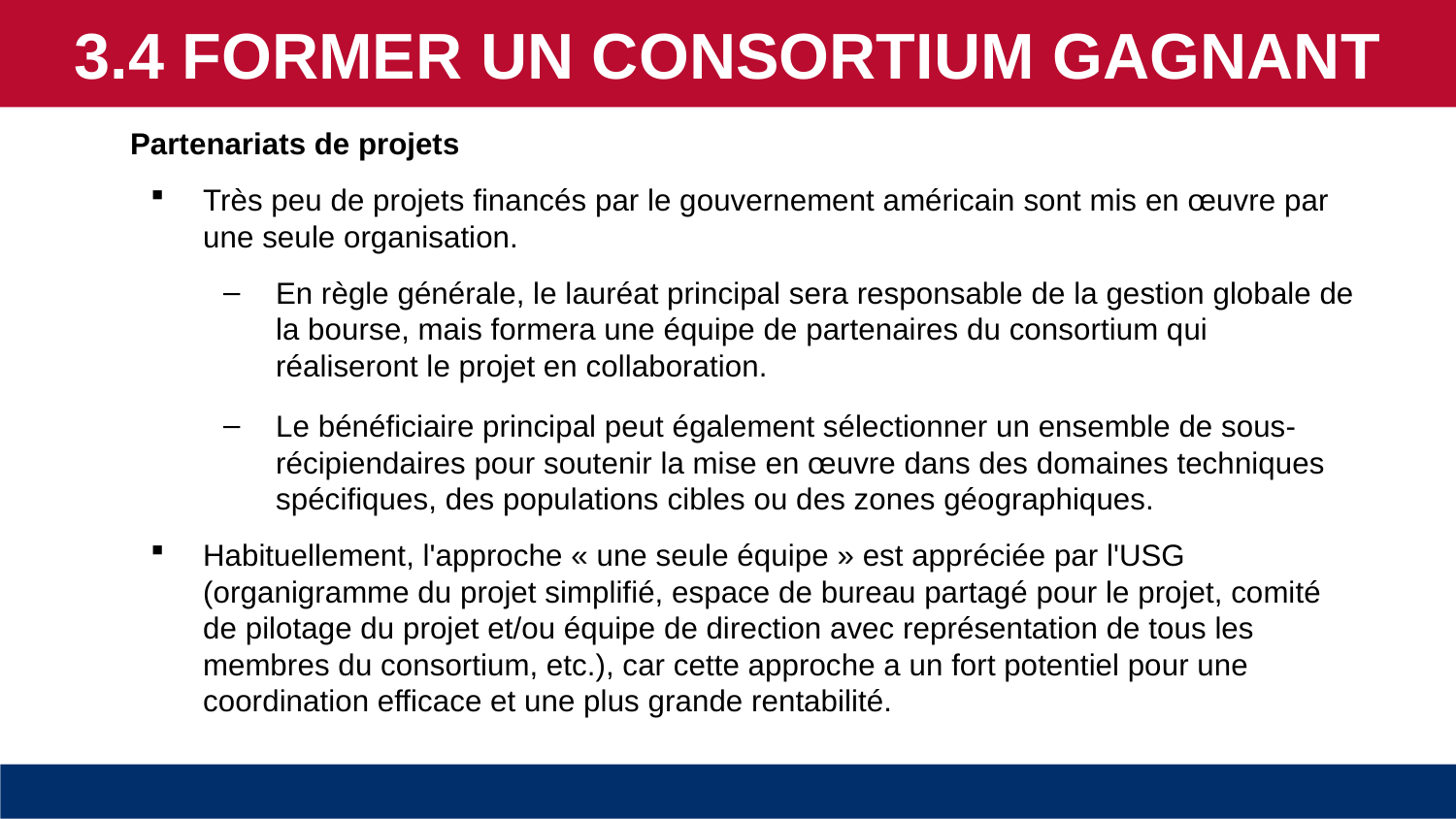

3.4 FORMER UN CONSORTIUM GAGNANT
Partenariats de projets
Très peu de projets financés par le gouvernement américain sont mis en œuvre par une seule organisation.
En règle générale, le lauréat principal sera responsable de la gestion globale de la bourse, mais formera une équipe de partenaires du consortium qui réaliseront le projet en collaboration.
Le bénéficiaire principal peut également sélectionner un ensemble de sous-récipiendaires pour soutenir la mise en œuvre dans des domaines techniques spécifiques, des populations cibles ou des zones géographiques.
Habituellement, l'approche « une seule équipe » est appréciée par l'USG (organigramme du projet simplifié, espace de bureau partagé pour le projet, comité de pilotage du projet et/ou équipe de direction avec représentation de tous les membres du consortium, etc.), car cette approche a un fort potentiel pour une coordination efficace et une plus grande rentabilité.